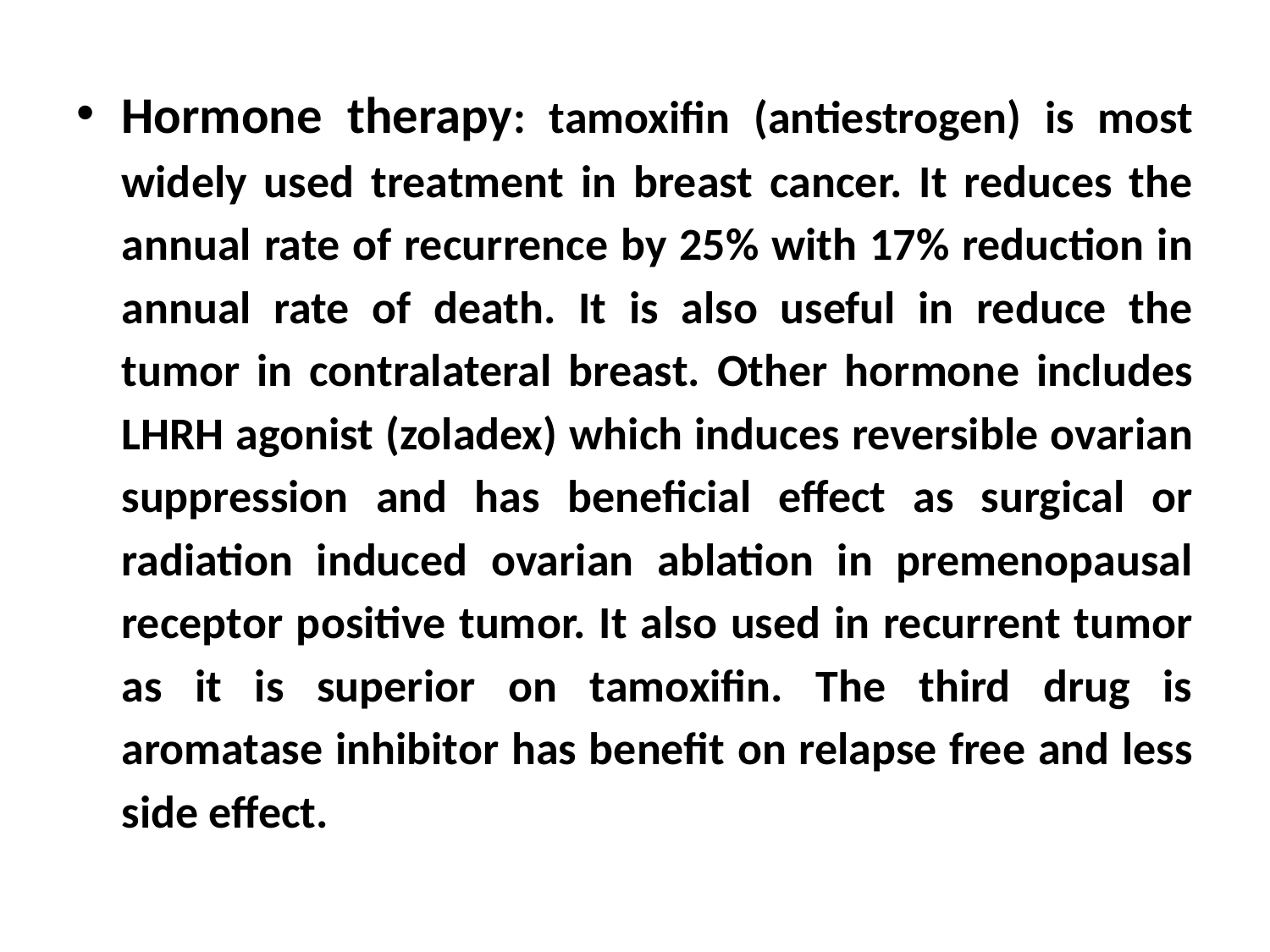

Hormone therapy: tamoxifin (antiestrogen) is most widely used treatment in breast cancer. It reduces the annual rate of recurrence by 25% with 17% reduction in annual rate of death. It is also useful in reduce the tumor in contralateral breast. Other hormone includes LHRH agonist (zoladex) which induces reversible ovarian suppression and has beneficial effect as surgical or radiation induced ovarian ablation in premenopausal receptor positive tumor. It also used in recurrent tumor as it is superior on tamoxifin. The third drug is aromatase inhibitor has benefit on relapse free and less side effect.